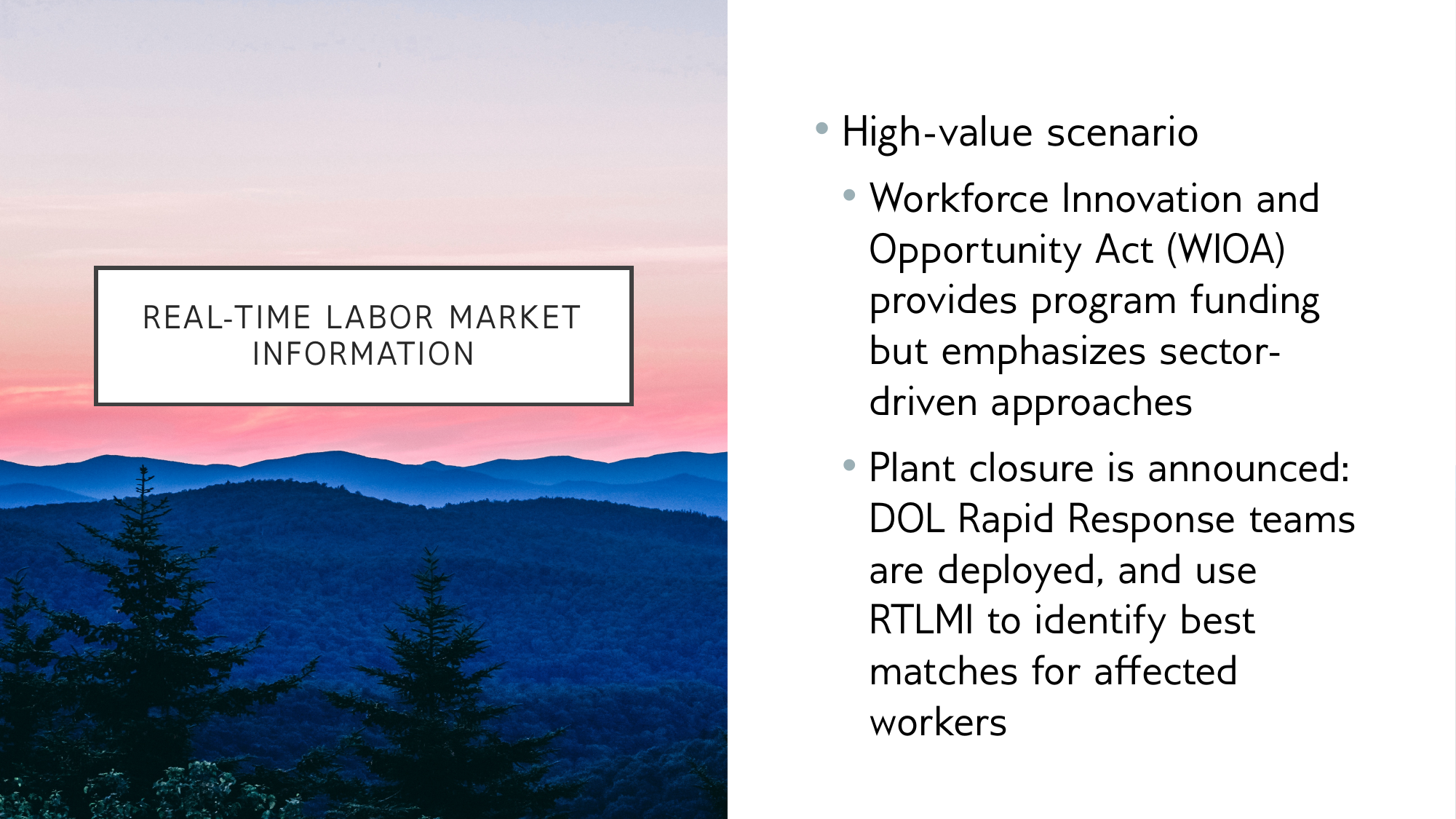

High-value scenario
Workforce Innovation and Opportunity Act (WIOA) provides program funding but emphasizes sector-driven approaches
Plant closure is announced: DOL Rapid Response teams are deployed, and use RTLMI to identify best matches for affected workers
# Real-time labor market information